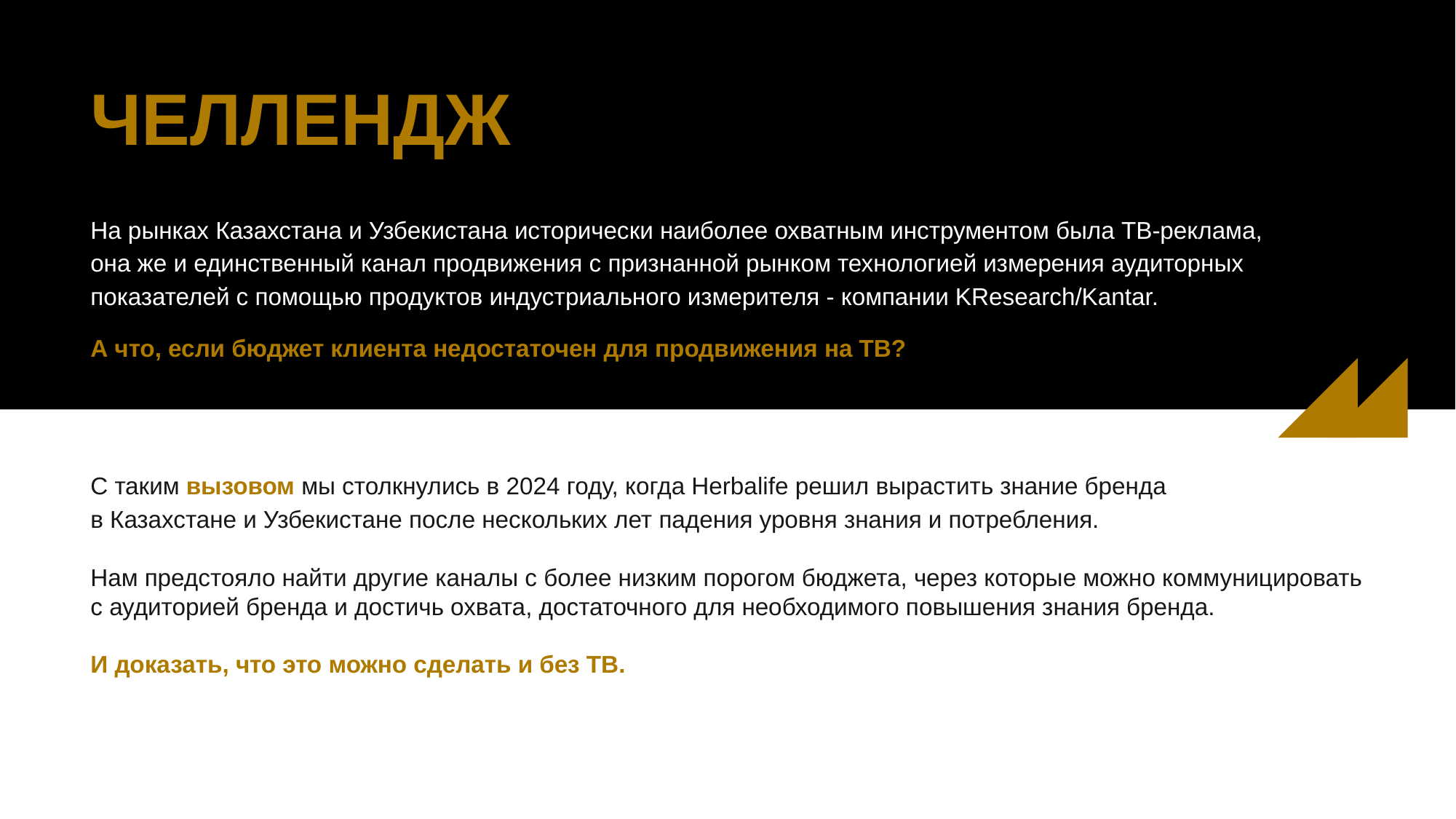

ЧЕЛЛЕНДЖ
На рынках Казахстана и Узбекистана исторически наиболее охватным инструментом была ТВ-реклама, она же и единственный канал продвижения с признанной рынком технологией измерения аудиторных показателей с помощью продуктов индустриального измерителя - компании KResearch/Kantar.
А что, если бюджет клиента недостаточен для продвижения на ТВ?

С таким вызовом мы столкнулись в 2024 году, когда Herbalife решил вырастить знание бренда
в Казахстане и Узбекистане после нескольких лет падения уровня знания и потребления.
Нам предстояло найти другие каналы с более низким порогом бюджета, через которые можно коммуницировать с аудиторией бренда и достичь охвата, достаточного для необходимого повышения знания бренда.
И доказать, что это можно сделать и без ТВ.